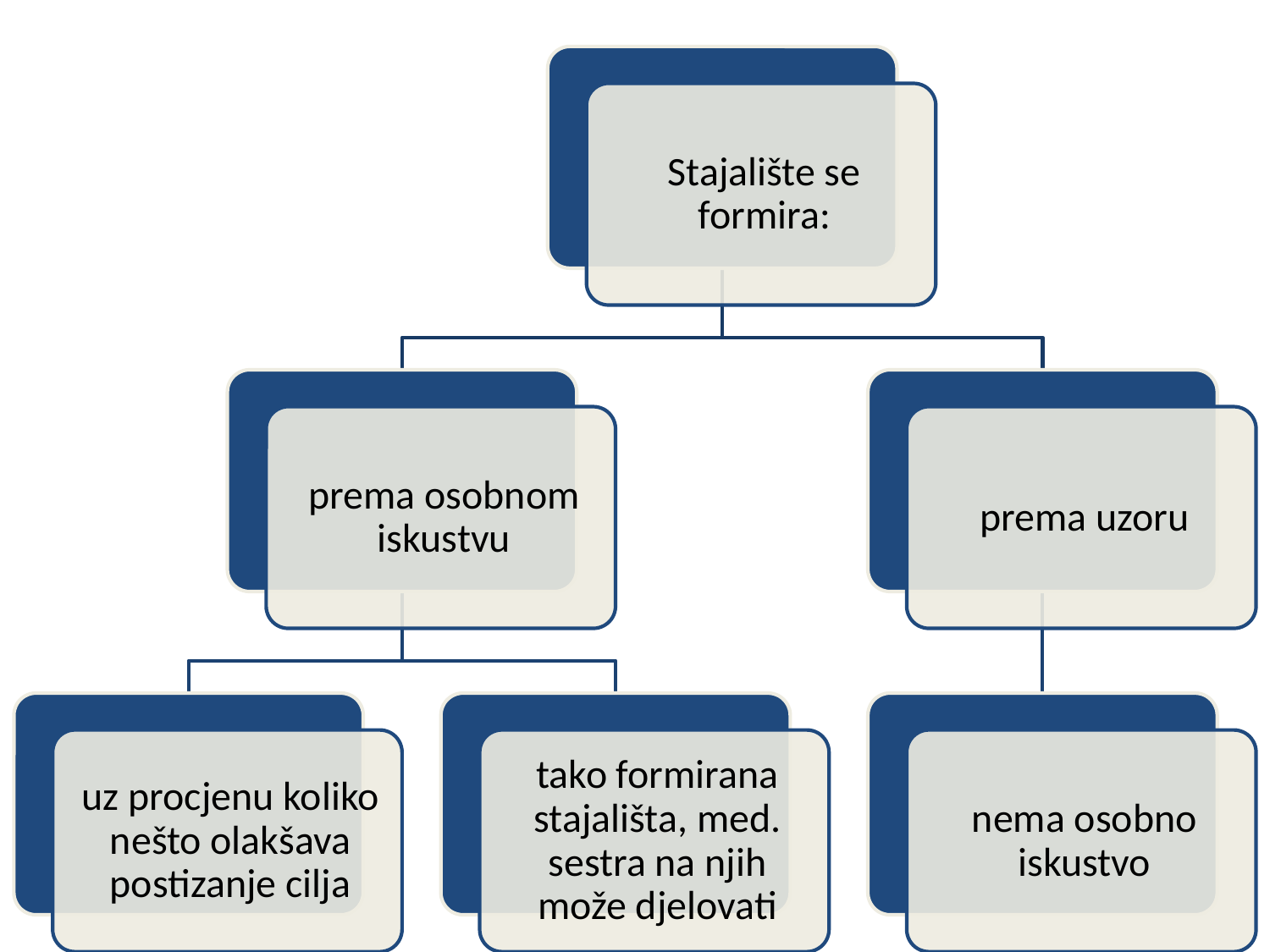

Stajalište se formira:
prema osobnom iskustvu
uz procjenu koliko nešto olakšava postizanje cilja
tako formirana stajališta, med. sestra na njih može djelovati
prema uzoru
nema osobno iskustvo